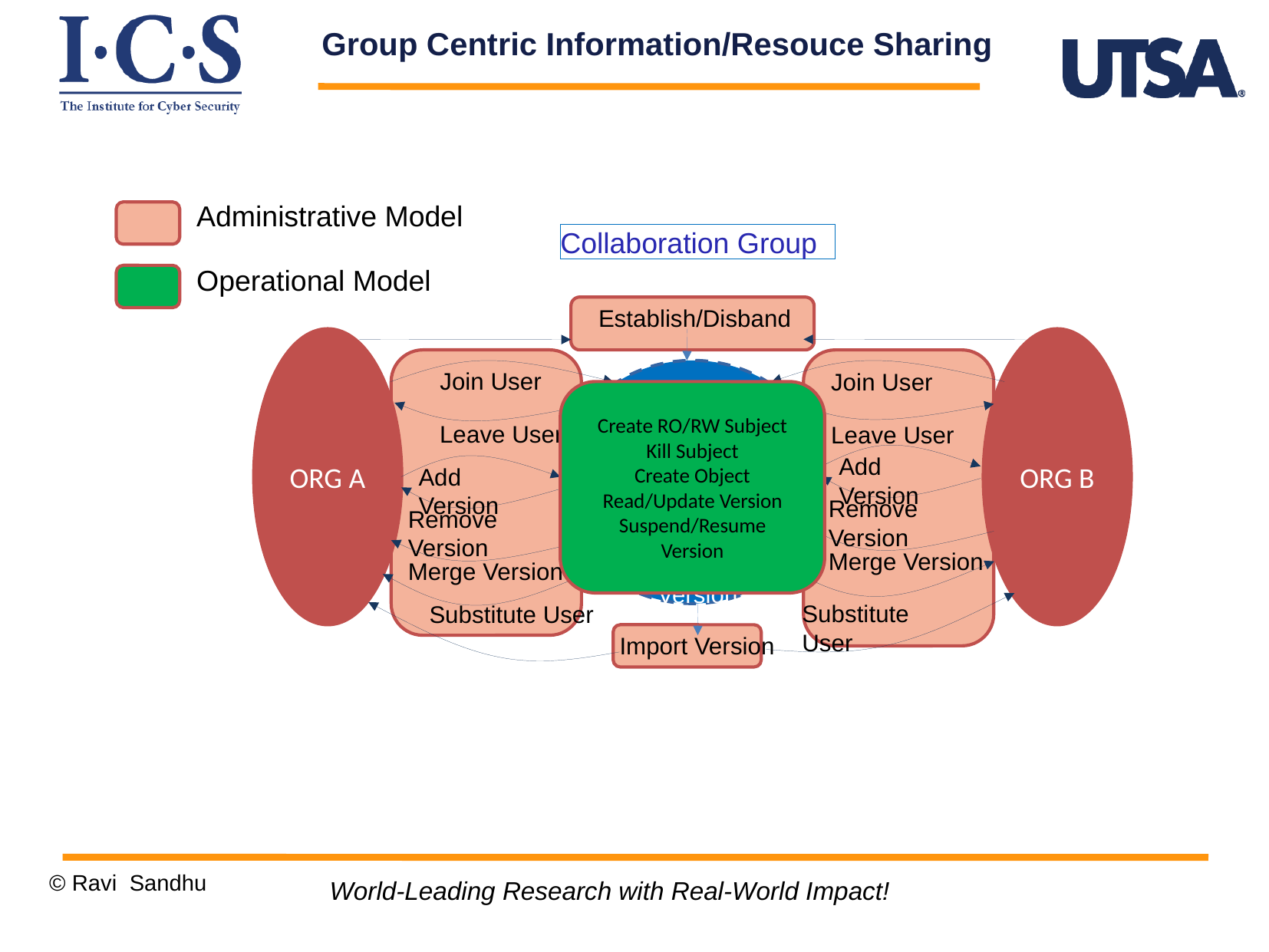

Group Centric Information/Resouce Sharing
Administrative Model

Collaboration Group
Operational Model

Establish/Disband

ORG A

ORG B

Join User

Join User

Create RO/RW Subject
Kill Subject
Create Object
Read/Update Version
Suspend/Resume
Version
Create RO/RW Subject
Kill Subject
Create Object
Read/Update Version
Suspend/Resume
Version

Leave User
Leave User

Add Version
Add Version

Remove Version
Remove Version

Merge Version
Merge Version

Substitute User

Substitute User

Import Version
© Ravi  Sandhu
World-Leading Research with Real-World Impact!